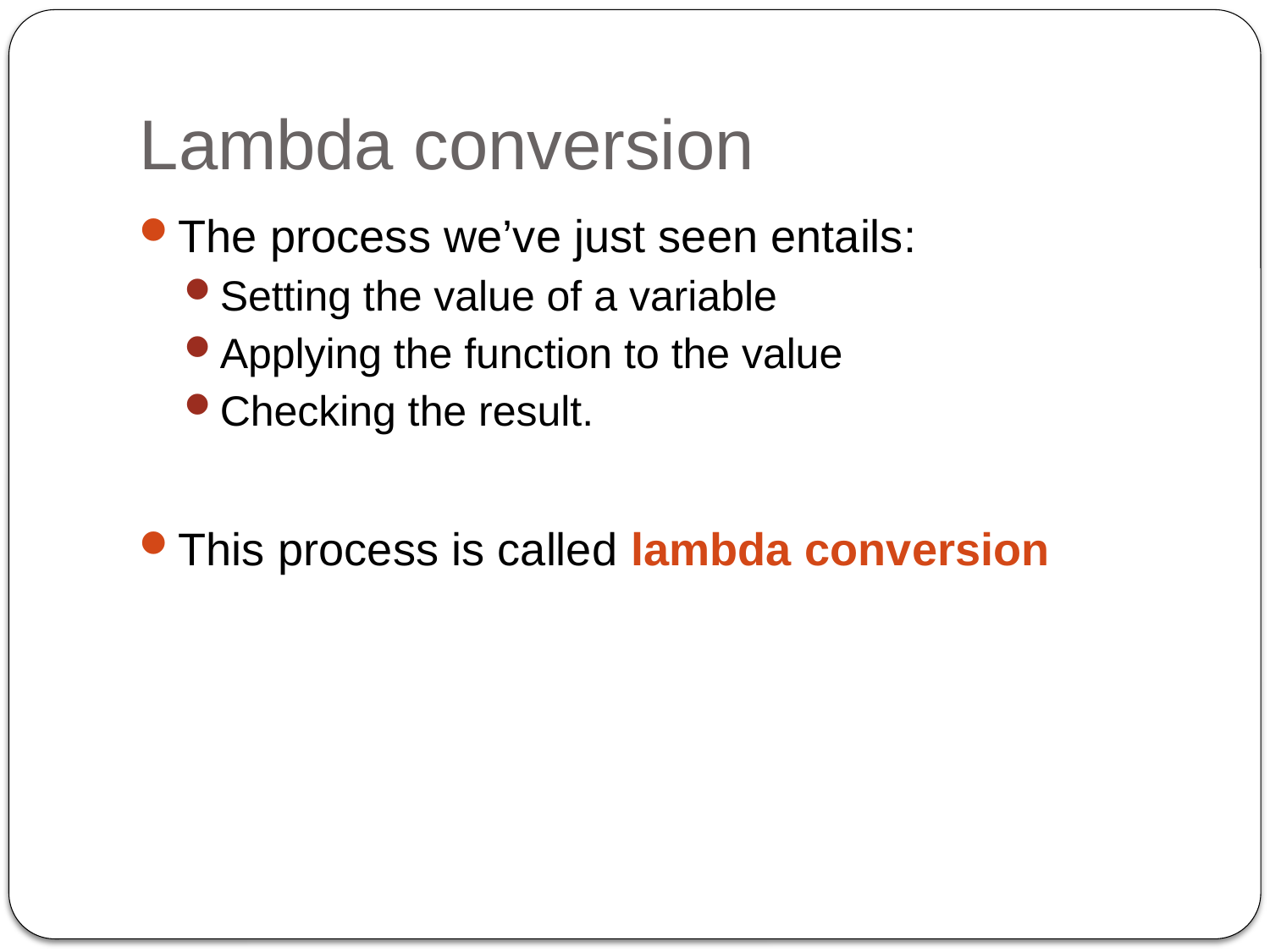

# Lambda conversion
The process we’ve just seen entails:
Setting the value of a variable
Applying the function to the value
Checking the result.

This process is called lambda conversion